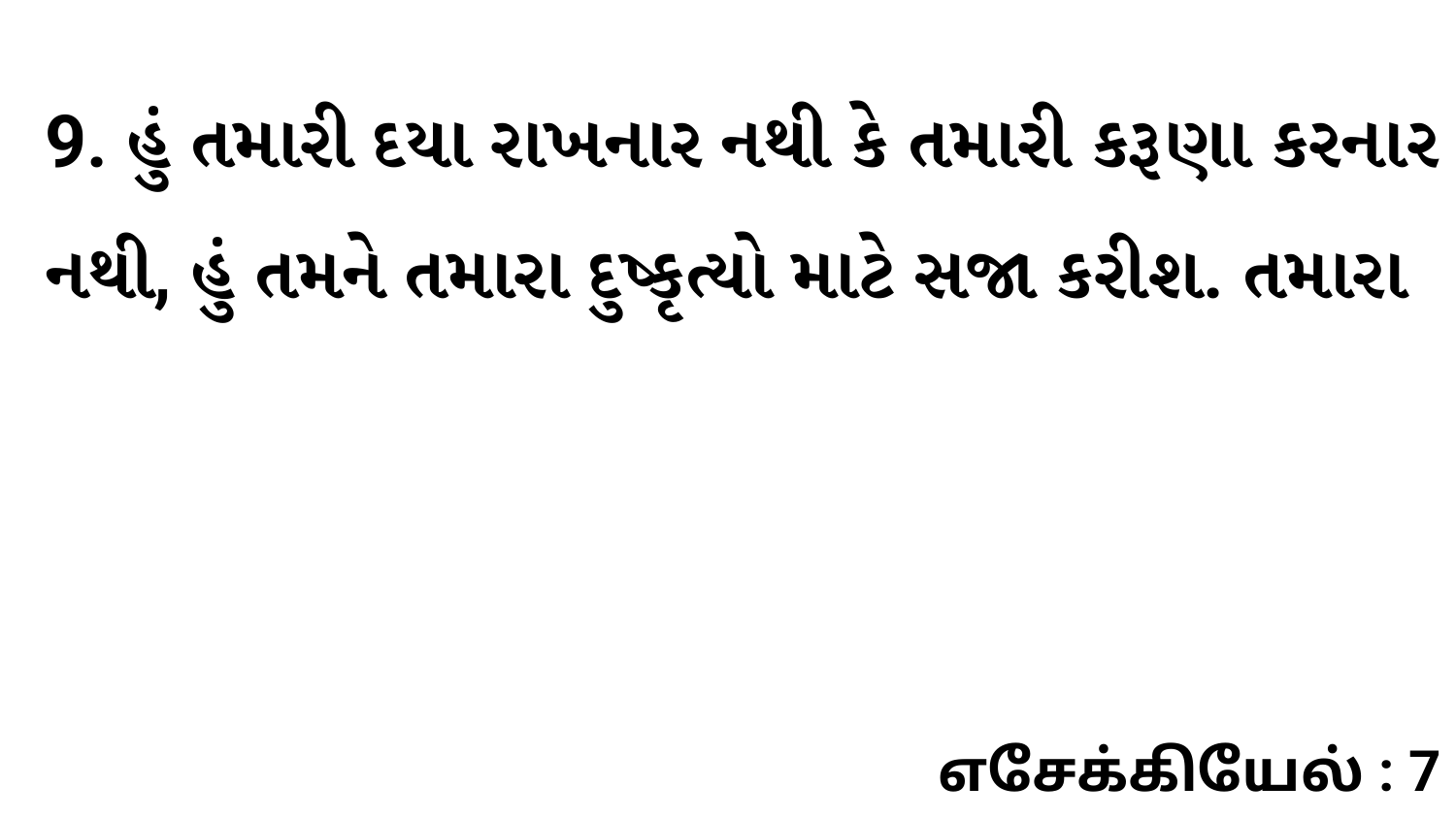

9. હું તમારી દયા રાખનાર નથી કે તમારી કરૂણા કરનાર નથી, હું તમને તમારા દુષ્કૃત્યો માટે સજા કરીશ. તમારા
எசேக்கியேல் : 7